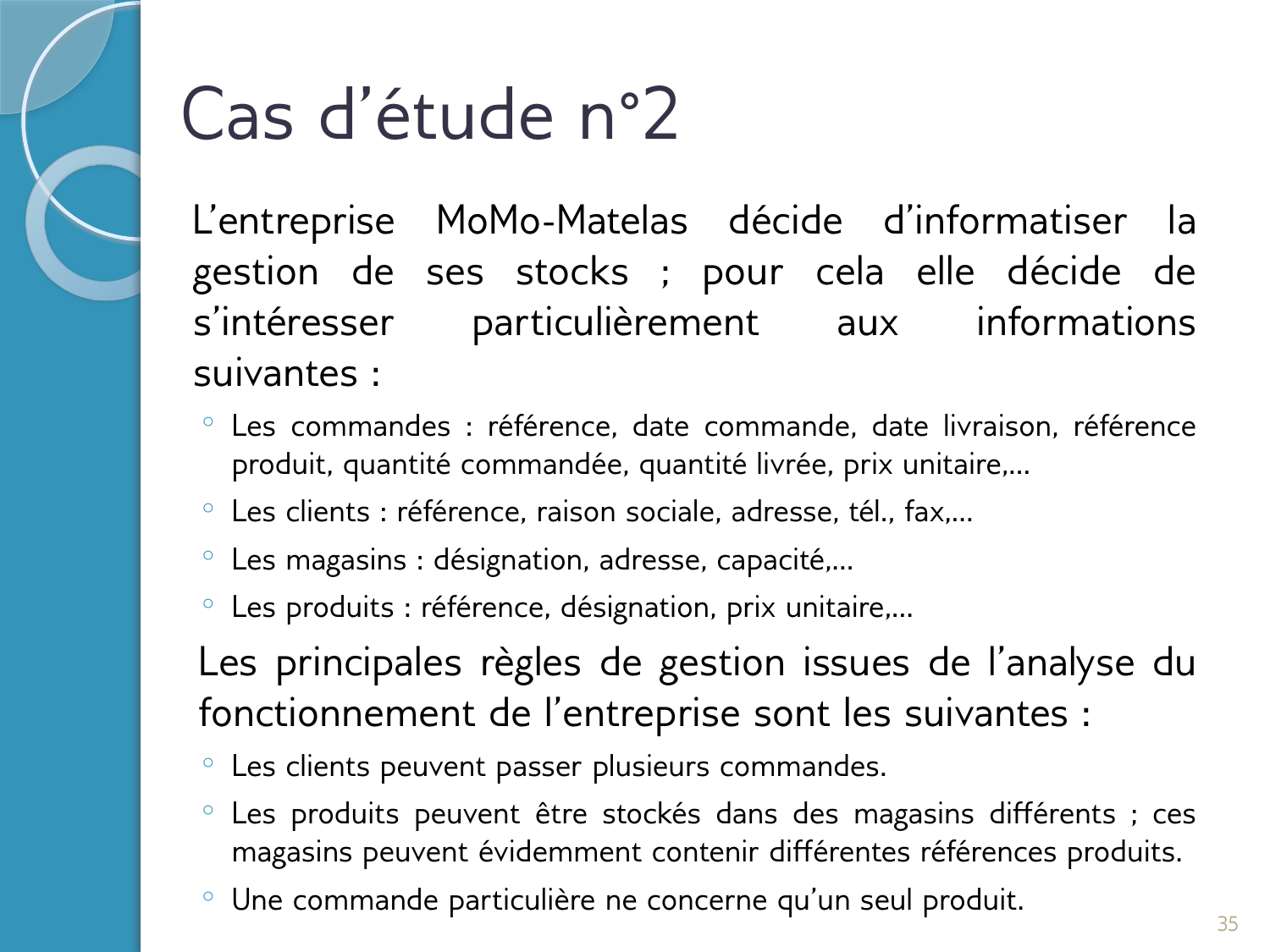

# Cas d’étude n°2
L’entreprise MoMo-Matelas décide d’informatiser la gestion de ses stocks ; pour cela elle décide de s’intéresser particulièrement aux informations suivantes :
Les commandes : référence, date commande, date livraison, référence produit, quantité commandée, quantité livrée, prix unitaire,…
Les clients : référence, raison sociale, adresse, tél., fax,…
Les magasins : désignation, adresse, capacité,…
Les produits : référence, désignation, prix unitaire,…
Les principales règles de gestion issues de l’analyse du fonctionnement de l’entreprise sont les suivantes :
Les clients peuvent passer plusieurs commandes.
Les produits peuvent être stockés dans des magasins différents ; ces magasins peuvent évidemment contenir différentes références produits.
Une commande particulière ne concerne qu’un seul produit.
35